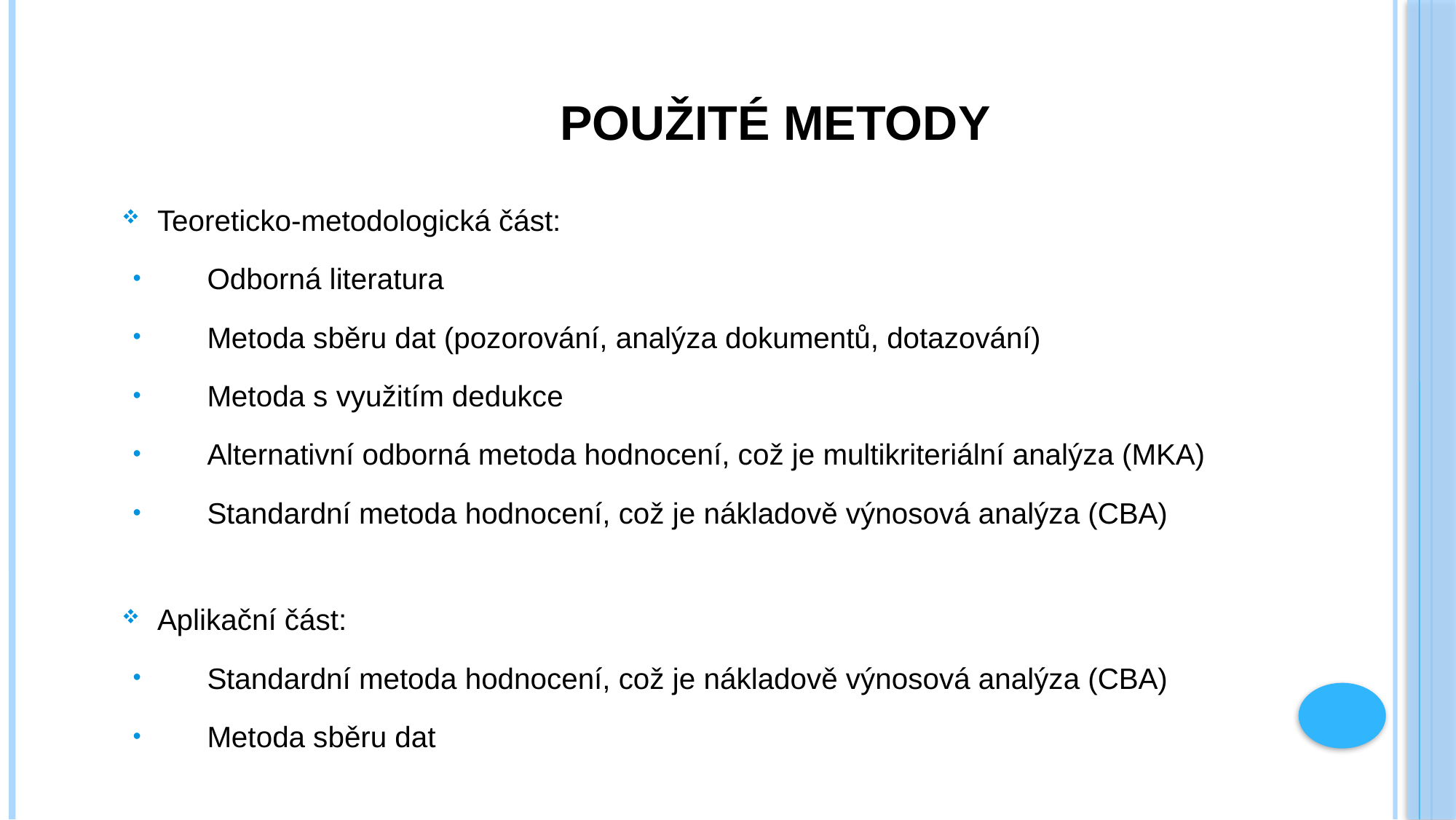

# Použité metody
Teoreticko-metodologická část:
Odborná literatura
Metoda sběru dat (pozorování, analýza dokumentů, dotazování)
Metoda s využitím dedukce
Alternativní odborná metoda hodnocení, což je multikriteriální analýza (MKA)
Standardní metoda hodnocení, což je nákladově výnosová analýza (CBA)

Aplikační část:
Standardní metoda hodnocení, což je nákladově výnosová analýza (CBA)
Metoda sběru dat